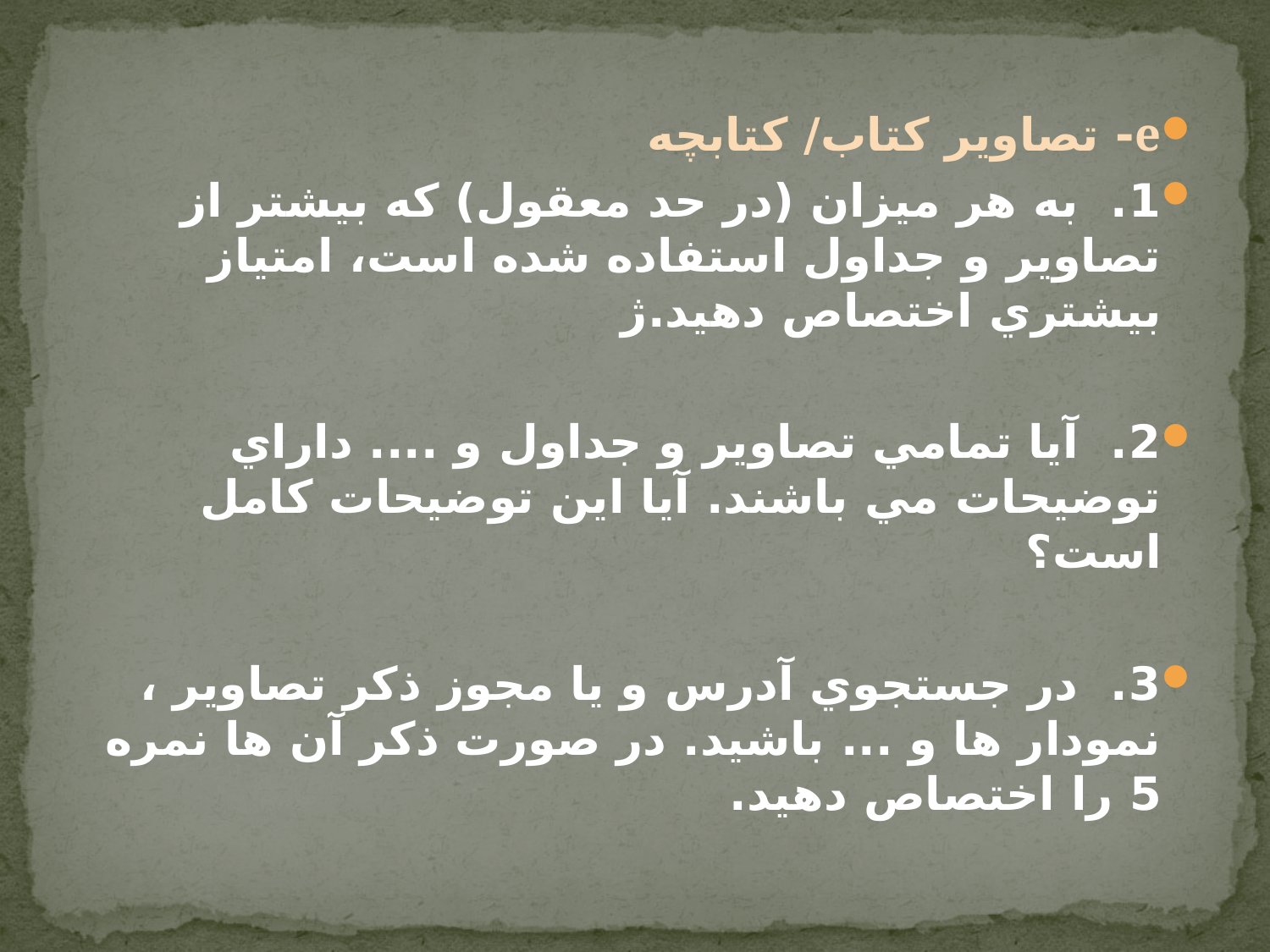

e- تصاوير کتاب/ کتابچه
1.  به هر ميزان (در حد معقول) که بيشتر از تصاوير و جداول استفاده شده است، امتياز بيشتري اختصاص دهيد.ژ

2.  آيا تمامي تصاوير و جداول و .... داراي توضيحات مي باشند. آيا اين توضيحات کامل است؟

3.  در جستجوي آدرس و يا مجوز ذکر تصاوير ، نمودار ها و ... باشيد. در صورت ذکر آن ها نمره 5 را اختصاص دهيد.